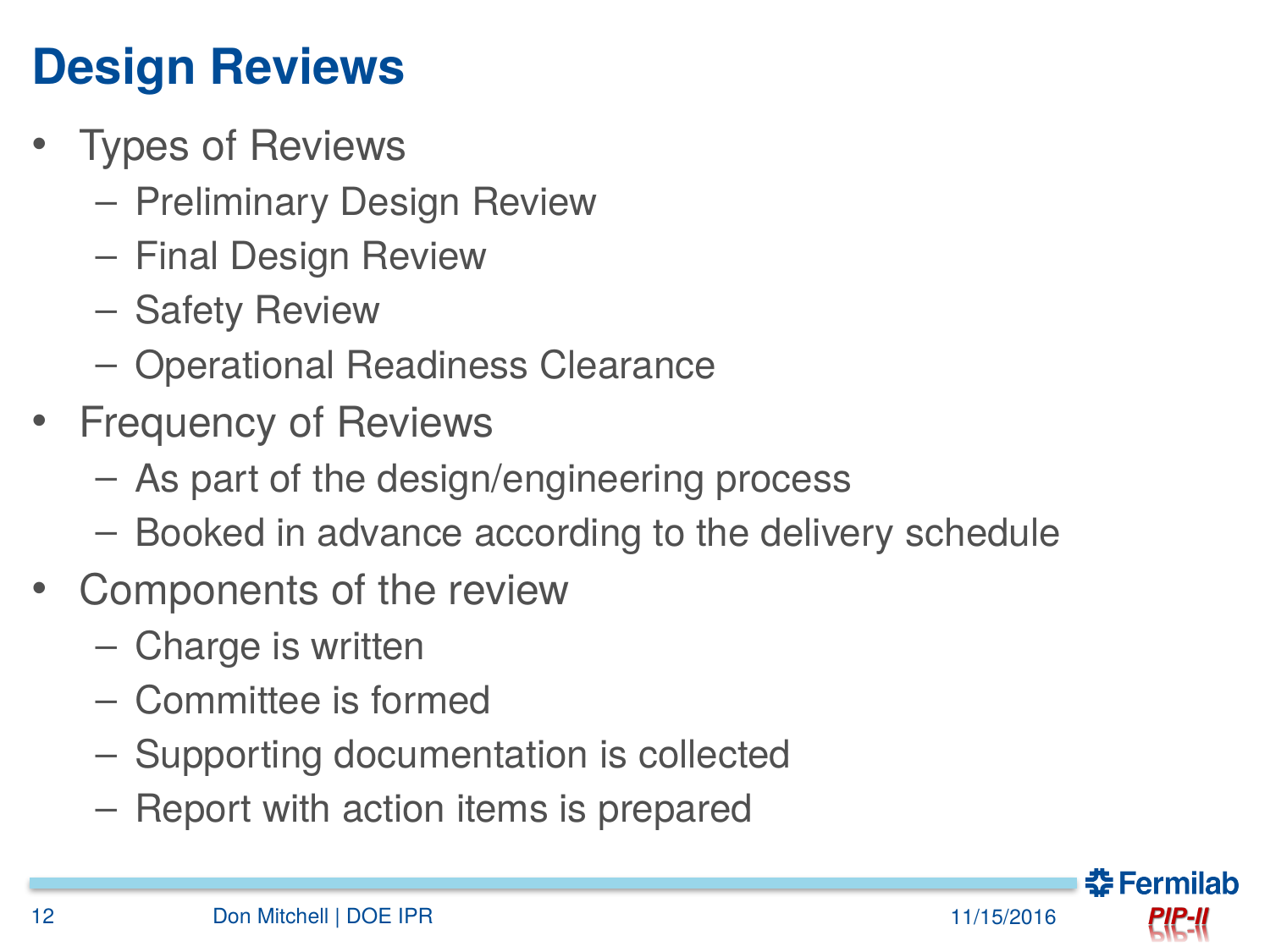

# Design Reviews
Types of Reviews
Preliminary Design Review
Final Design Review
Safety Review
Operational Readiness Clearance
Frequency of Reviews
As part of the design/engineering process
Booked in advance according to the delivery schedule
Components of the review
Charge is written
Committee is formed
Supporting documentation is collected
Report with action items is prepared

12
Don Mitchell | DOE IPR
11/15/2016